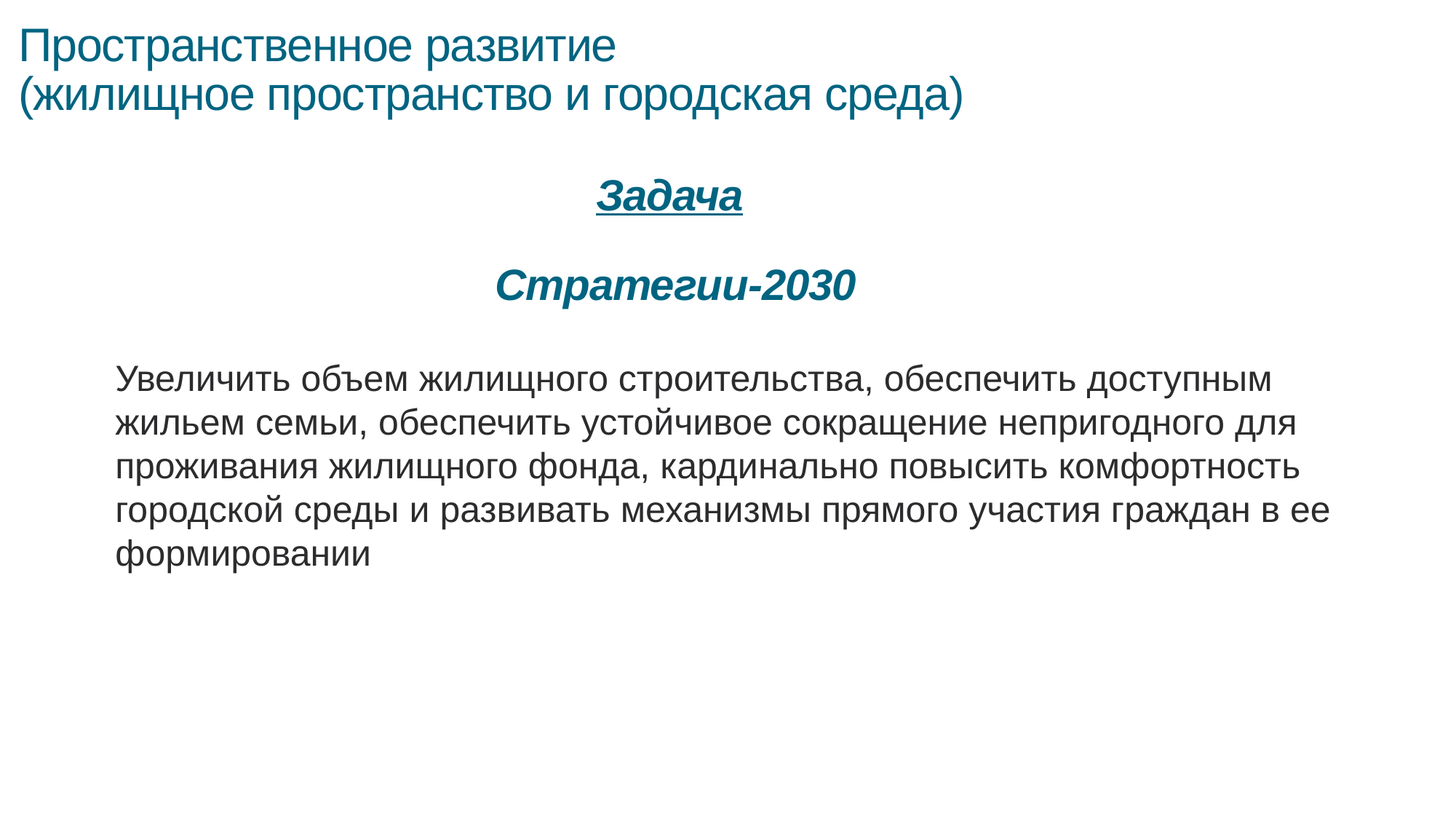

Пространственное развитие
(жилищное пространство и городская среда)
Задача

 Стратегии-2030
Увеличить объем жилищного строительства, обеспечить доступным жильем семьи, обеспечить устойчивое сокращение непригодного для проживания жилищного фонда, кардинально повысить комфортность городской среды и развивать механизмы прямого участия граждан в ее формировании